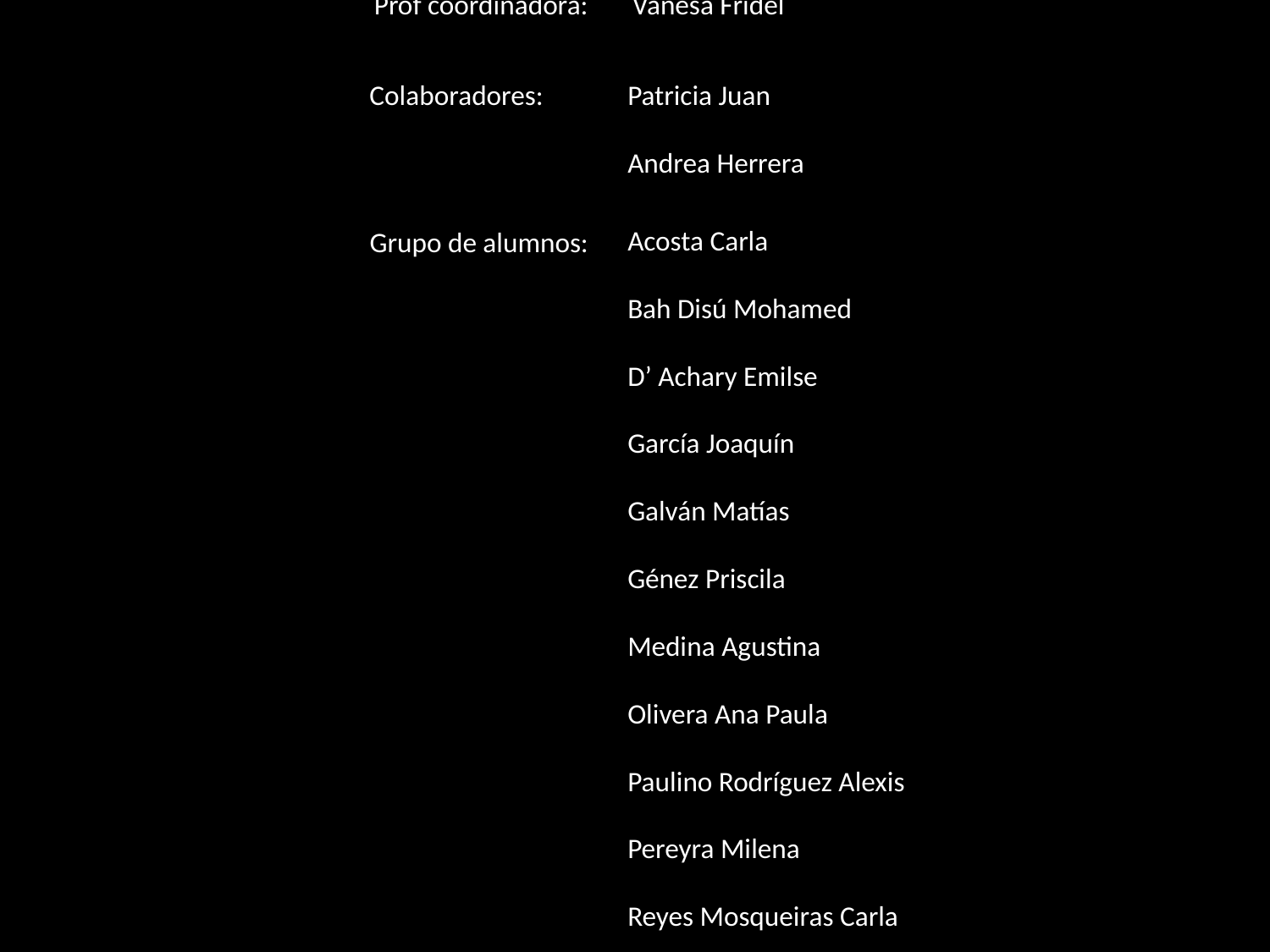

Equipo de investigación
Prof coordinadora:       Vanesa Fridel
Colaboradores:
Patricia Juan

Andrea Herrera

Acosta Carla

Bah Disú Mohamed

D’ Achary Emilse

García Joaquín

Galván Matías

Génez Priscila

Medina Agustina

Olivera Ana Paula

Paulino Rodríguez Alexis

Pereyra Milena

Reyes Mosqueiras Carla

Rosa Facundo

Grupo de alumnos: